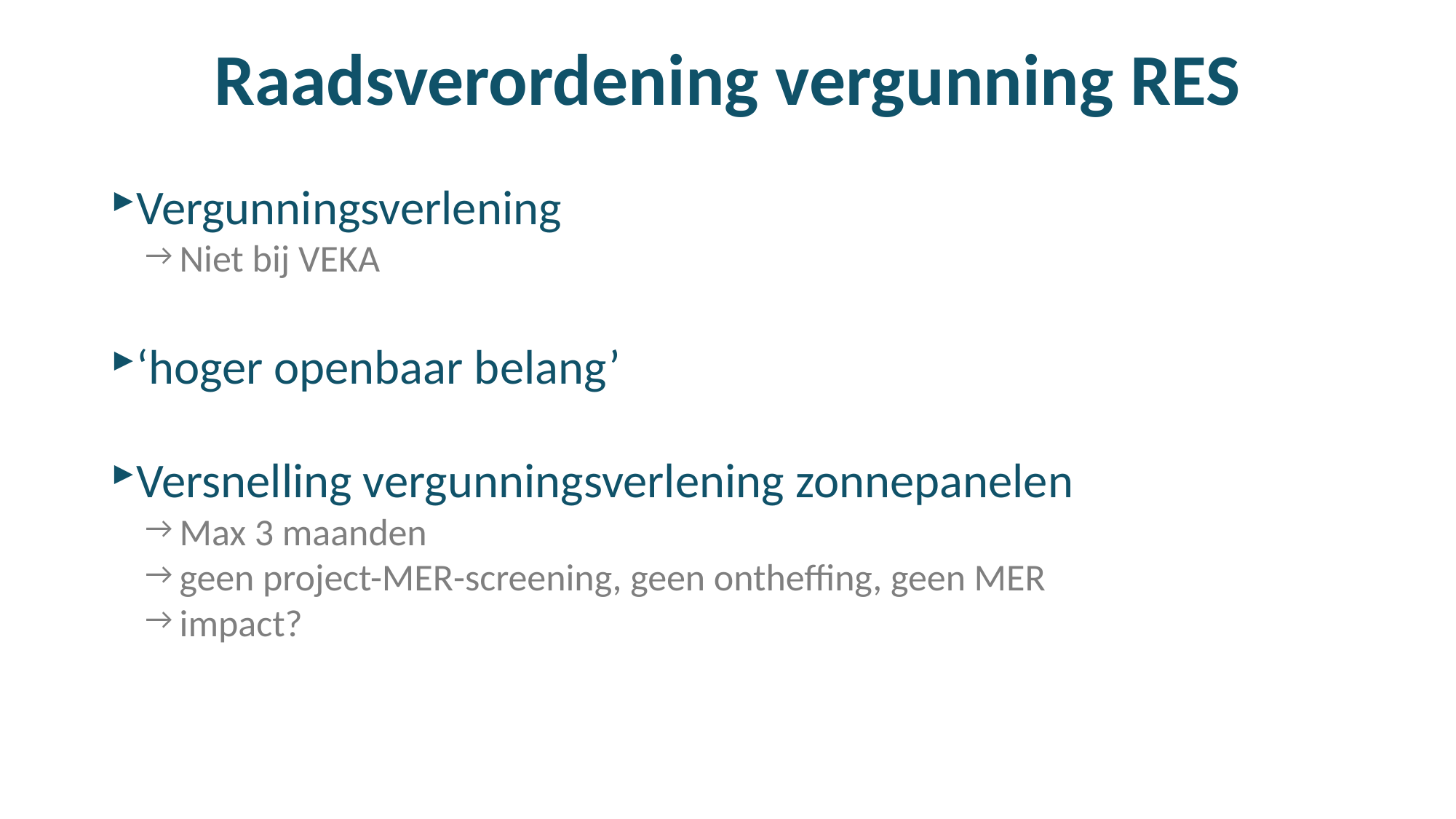

# Raadsverordening vergunning RES
Vergunningsverlening
Niet bij VEKA

‘hoger openbaar belang’

Versnelling vergunningsverlening zonnepanelen
Max 3 maanden
geen project-MER-screening, geen ontheffing, geen MER
impact?